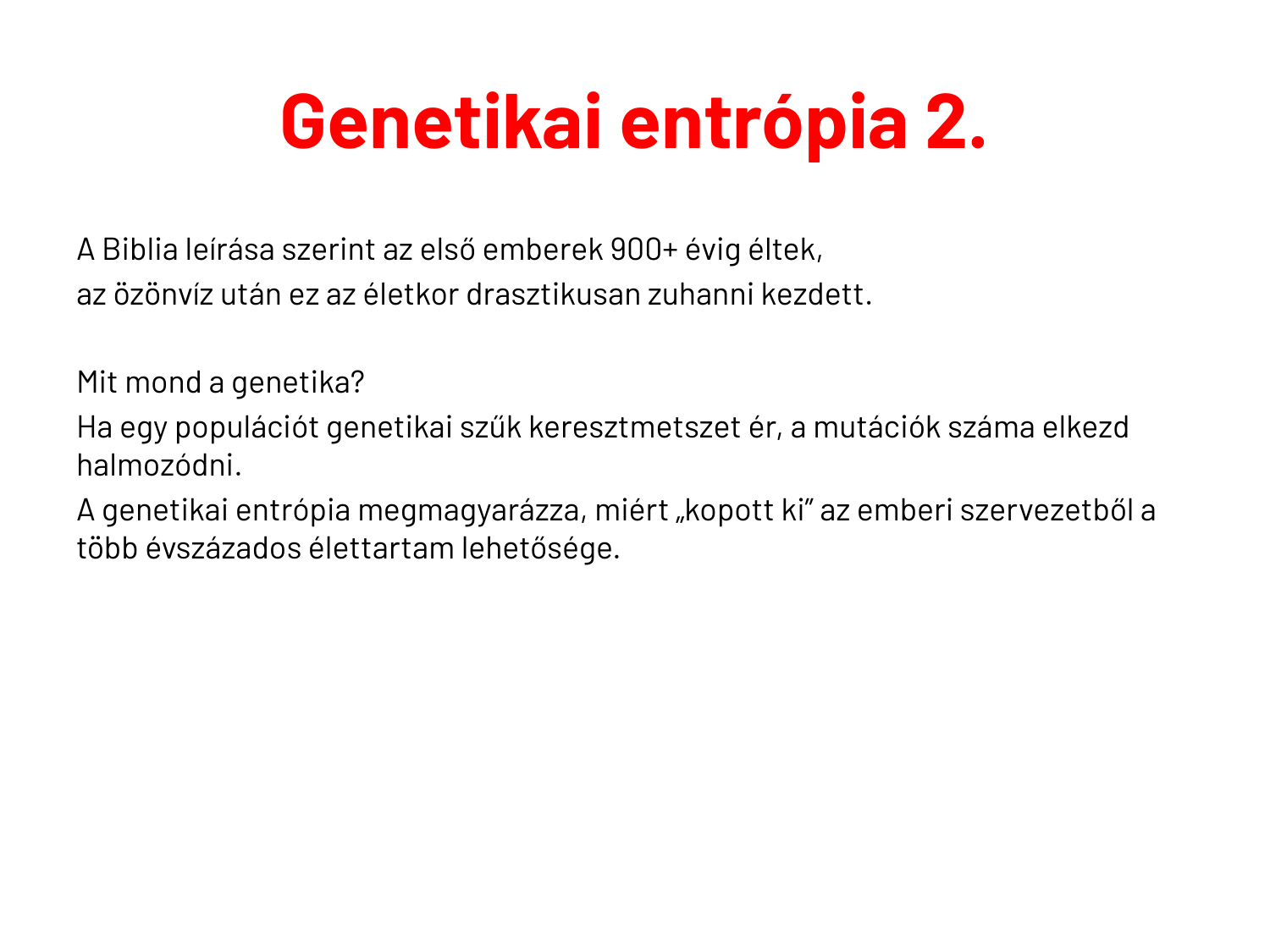

# Genetikai entrópia 2.
A Biblia leírása szerint az első emberek 900+ évig éltek,
az özönvíz után ez az életkor drasztikusan zuhanni kezdett.

Mit mond a genetika?
Ha egy populációt genetikai szűk keresztmetszet ér, a mutációk száma elkezd halmozódni.
A genetikai entrópia megmagyarázza, miért „kopott ki” az emberi szervezetből a több évszázados élettartam lehetősége.